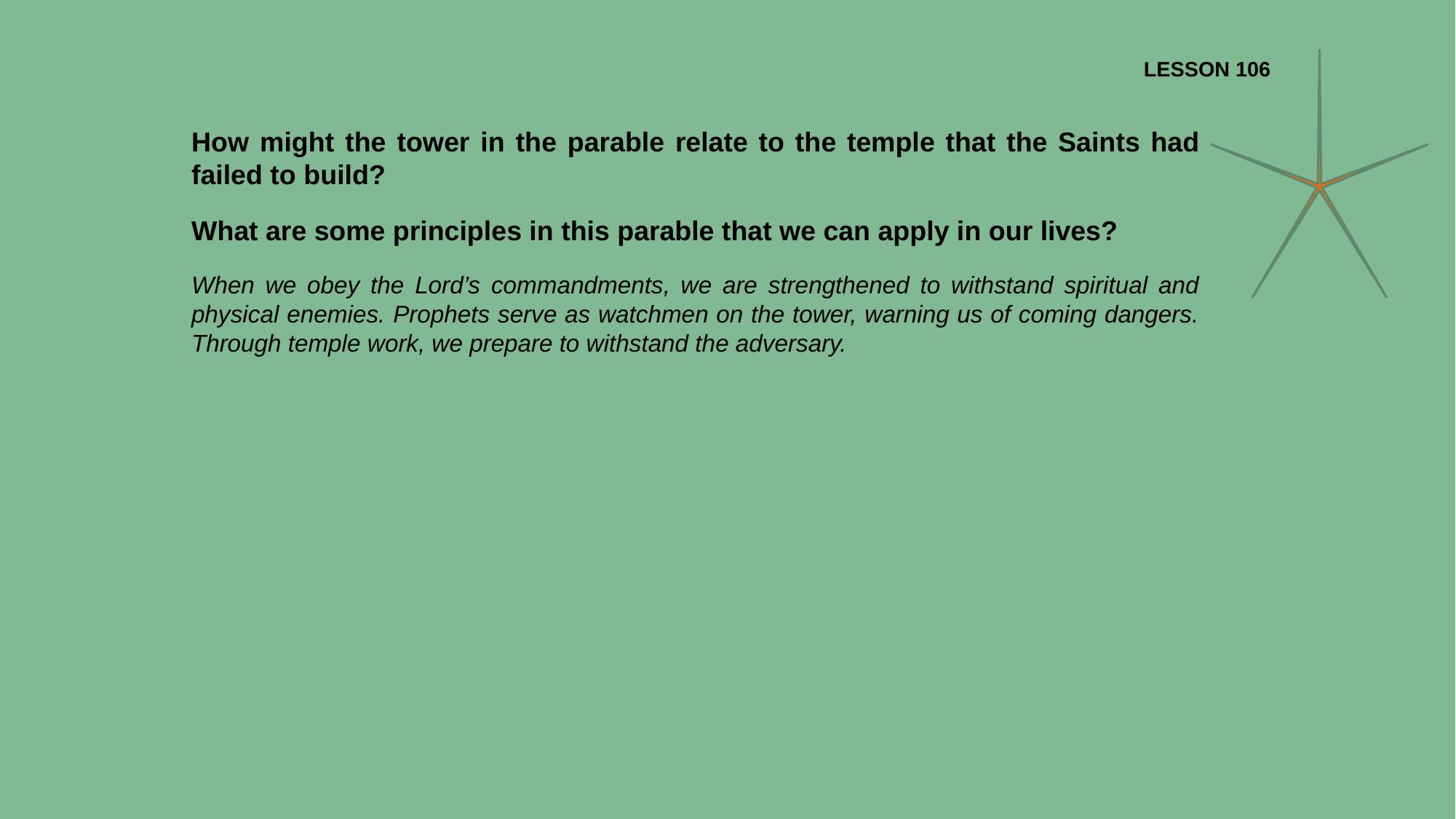

LESSON 106

How might the tower in the parable relate to the temple that the Saints had failed to build?
What are some principles in this parable that we can apply in our lives?
When we obey the Lord’s commandments, we are strengthened to withstand spiritual and physical enemies. Prophets serve as watchmen on the tower, warning us of coming dangers. Through temple work, we prepare to withstand the adversary.